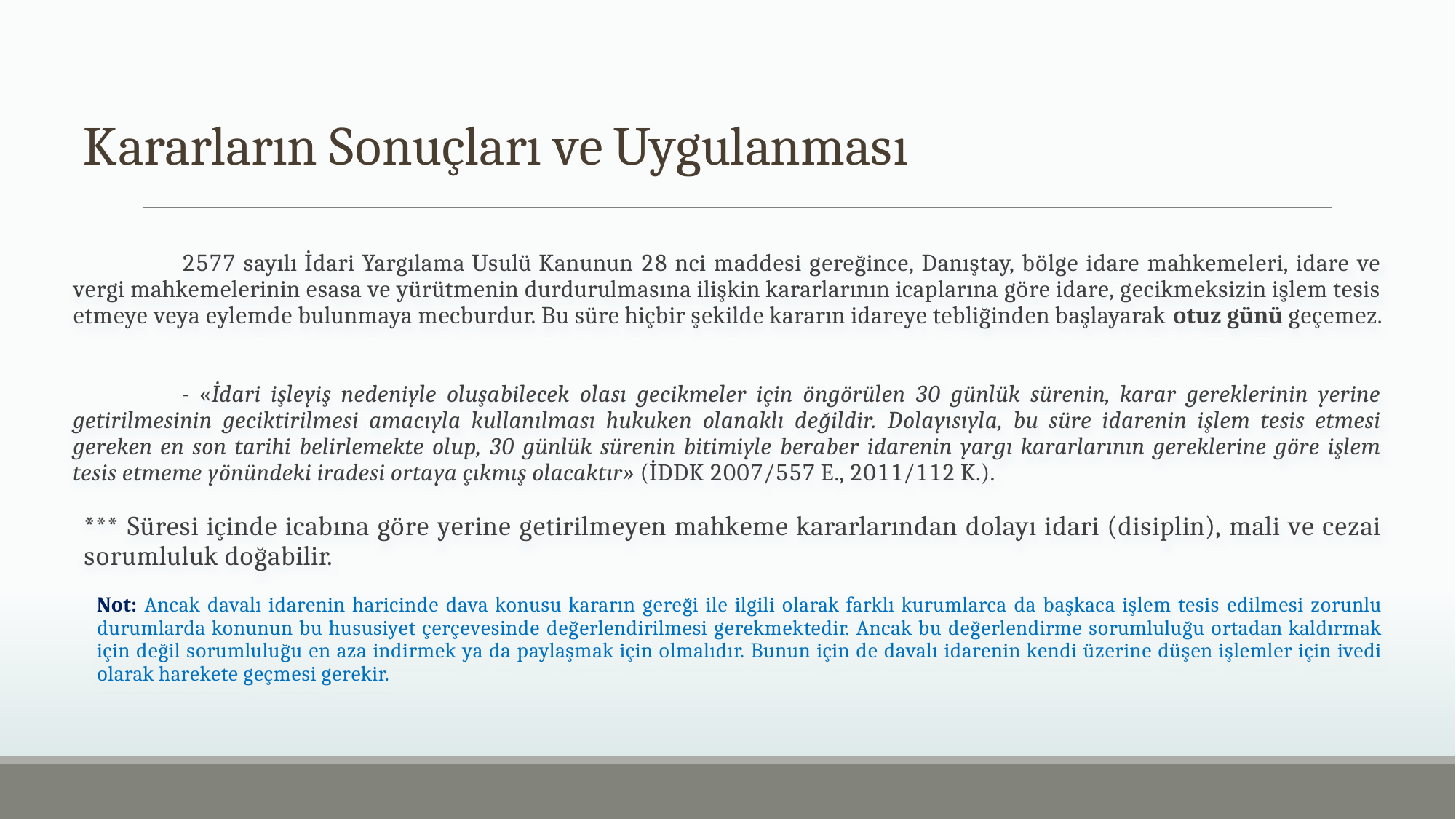

# Kararların Sonuçları ve Uygulanması

	2577 sayılı İdari Yargılama Usulü Kanunun 28 nci maddesi gereğince, Danıştay, bölge idare mahkemeleri, idare ve vergi mahkemelerinin esasa ve yürütmenin durdurulmasına ilişkin kararlarının icaplarına göre idare, gecikmeksizin işlem tesis etmeye veya eylemde bulunmaya mecburdur. Bu süre hiçbir şekilde kararın idareye tebliğinden başlayarak otuz günü geçemez.

	- «İdari işleyiş nedeniyle oluşabilecek olası gecikmeler için öngörülen 30 günlük sürenin, karar gereklerinin yerine getirilmesinin geciktirilmesi amacıyla kullanılması hukuken olanaklı değildir. Dolayısıyla, bu süre idarenin işlem tesis etmesi gereken en son tarihi belirlemekte olup, 30 günlük sürenin bitimiyle beraber idarenin yargı kararlarının gereklerine göre işlem tesis etmeme yönündeki iradesi ortaya çıkmış olacaktır» (İDDK 2007/557 E., 2011/112 K.).

*** Süresi içinde icabına göre yerine getirilmeyen mahkeme kararlarından dolayı idari (disiplin), mali ve cezai sorumluluk doğabilir.

Not: Ancak davalı idarenin haricinde dava konusu kararın gereği ile ilgili olarak farklı kurumlarca da başkaca işlem tesis edilmesi zorunlu durumlarda konunun bu hususiyet çerçevesinde değerlendirilmesi gerekmektedir. Ancak bu değerlendirme sorumluluğu ortadan kaldırmak için değil sorumluluğu en aza indirmek ya da paylaşmak için olmalıdır. Bunun için de davalı idarenin kendi üzerine düşen işlemler için ivedi olarak harekete geçmesi gerekir.